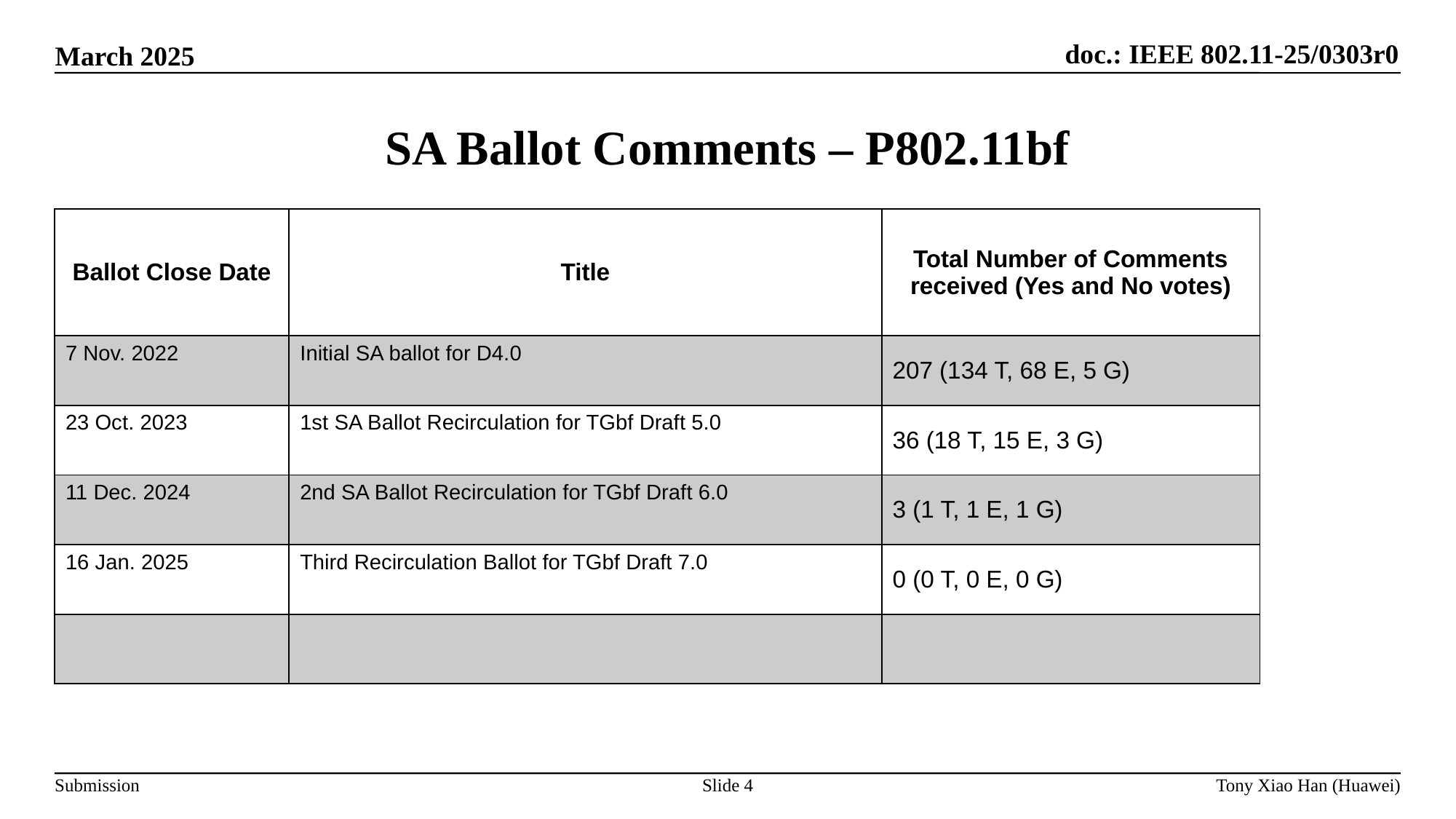

# SA Ballot Comments – P802.11bf
| Ballot Close Date | Title | Total Number of Comments received (Yes and No votes) |
| --- | --- | --- |
| 7 Nov. 2022 | Initial SA ballot for D4.0 | 207 (134 T, 68 E, 5 G) |
| 23 Oct. 2023 | 1st SA Ballot Recirculation for TGbf Draft 5.0 | 36 (18 T, 15 E, 3 G) |
| 11 Dec. 2024 | 2nd SA Ballot Recirculation for TGbf Draft 6.0 | 3 (1 T, 1 E, 1 G) |
| 16 Jan. 2025 | Third Recirculation Ballot for TGbf Draft 7.0 | 0 (0 T, 0 E, 0 G) |
|  |  |  |